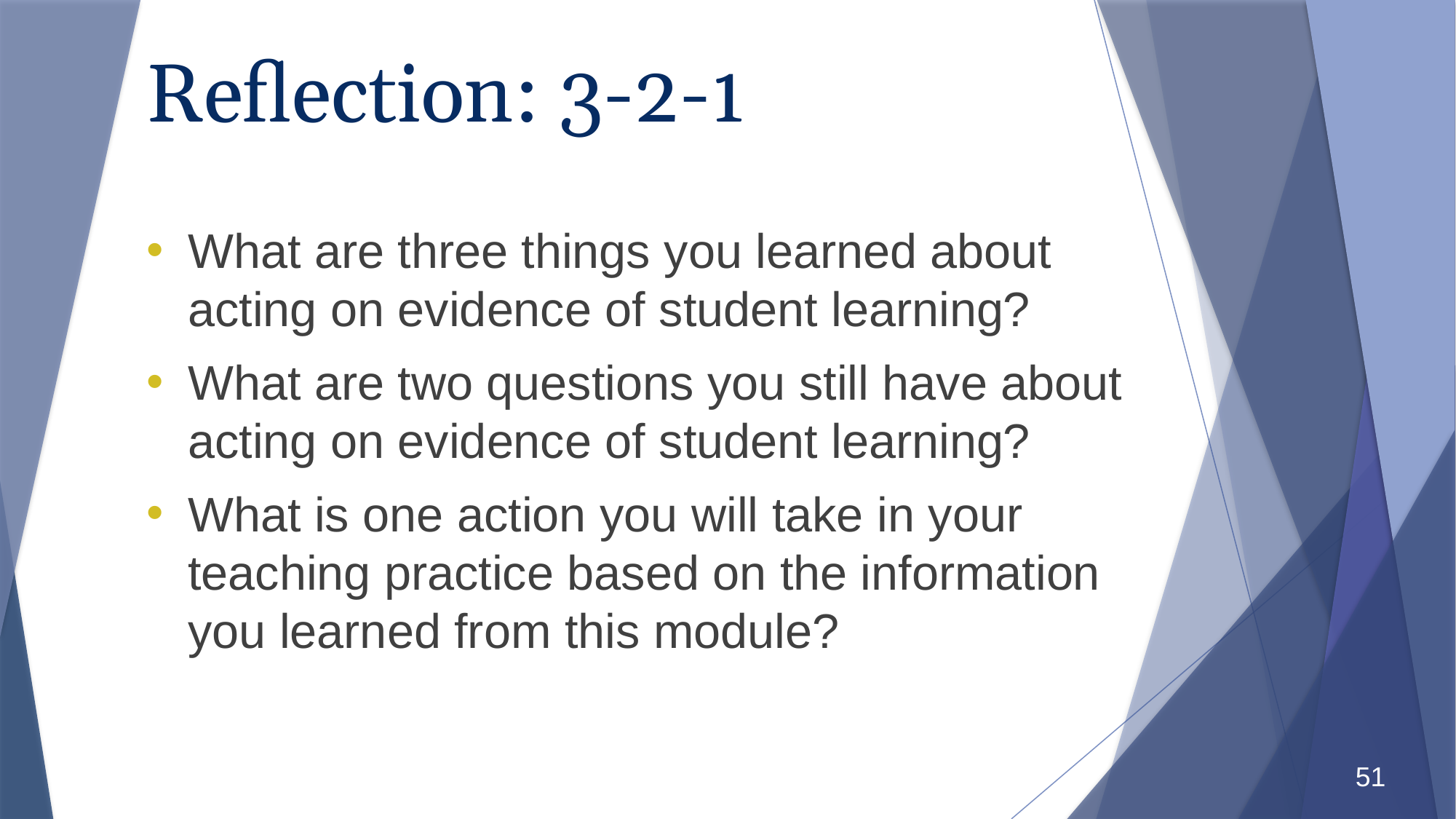

# Reflection: 3-2-1
What are three things you learned about acting on evidence of student learning?
What are two questions you still have about acting on evidence of student learning?
What is one action you will take in your teaching practice based on the information you learned from this module?
51